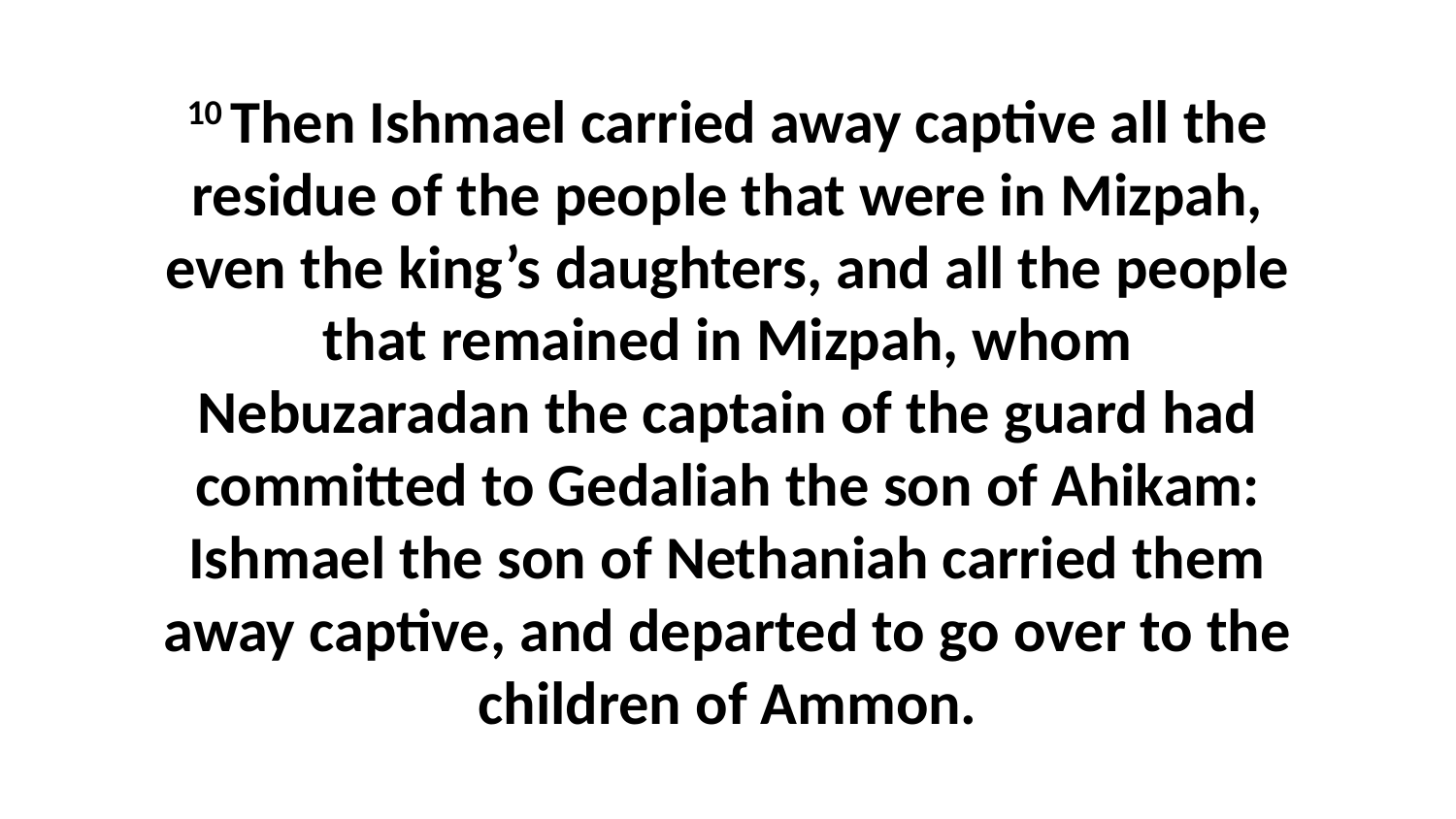

10 Then Ishmael carried away captive all the residue of the people that were in Mizpah, even the king’s daughters, and all the people that remained in Mizpah, whom Nebuzaradan the captain of the guard had committed to Gedaliah the son of Ahikam: Ishmael the son of Nethaniah carried them away captive, and departed to go over to the children of Ammon.